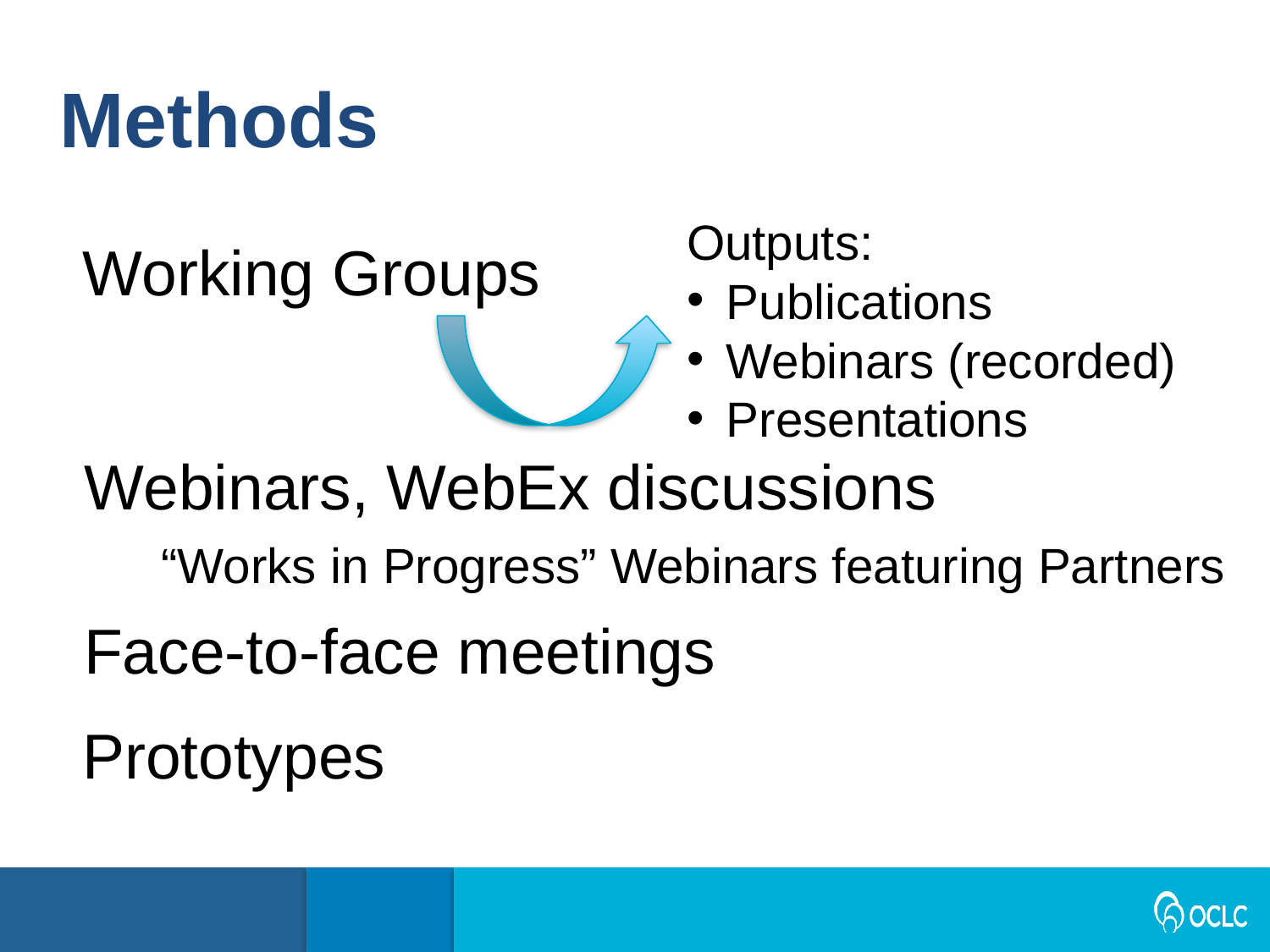

Methods
Outputs:
Publications
Webinars (recorded)
Presentations
Working Groups

Webinars, WebEx discussions
“Works in Progress” Webinars featuring Partners
Face-to-face meetings
Prototypes